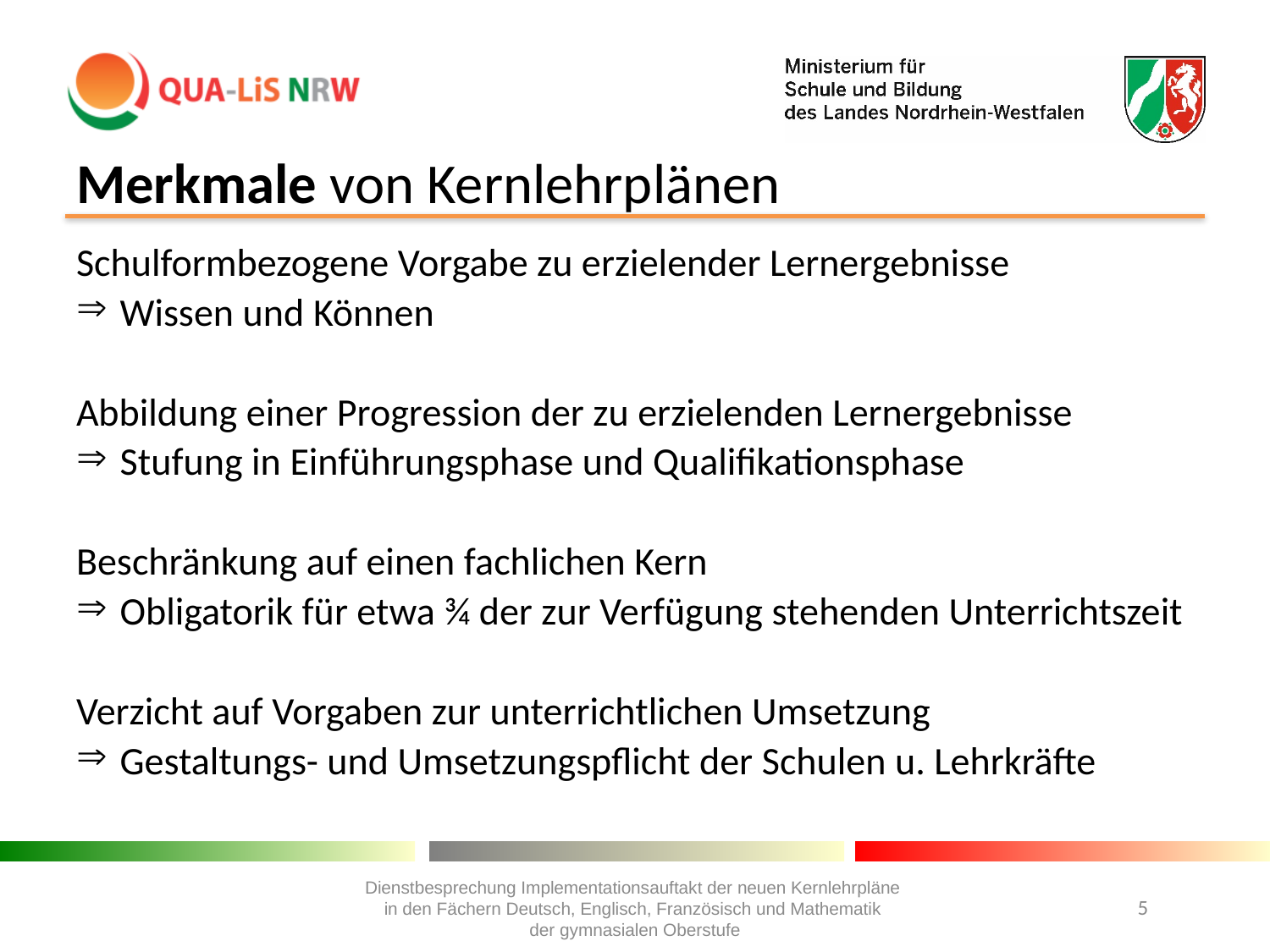

# Merkmale von Kernlehrplänen
Schulformbezogene Vorgabe zu erzielender Lernergebnisse
Wissen und Können

Abbildung einer Progression der zu erzielenden Lernergebnisse
Stufung in Einführungsphase und Qualifikationsphase

Beschränkung auf einen fachlichen Kern
Obligatorik für etwa ¾ der zur Verfügung stehenden Unterrichtszeit

Verzicht auf Vorgaben zur unterrichtlichen Umsetzung
Gestaltungs- und Umsetzungspflicht der Schulen u. Lehrkräfte

Dienstbesprechung Implementationsauftakt der neuen Kernlehrpläne
in den Fächern Deutsch, Englisch, Französisch und Mathematik
der gymnasialen Oberstufe
5